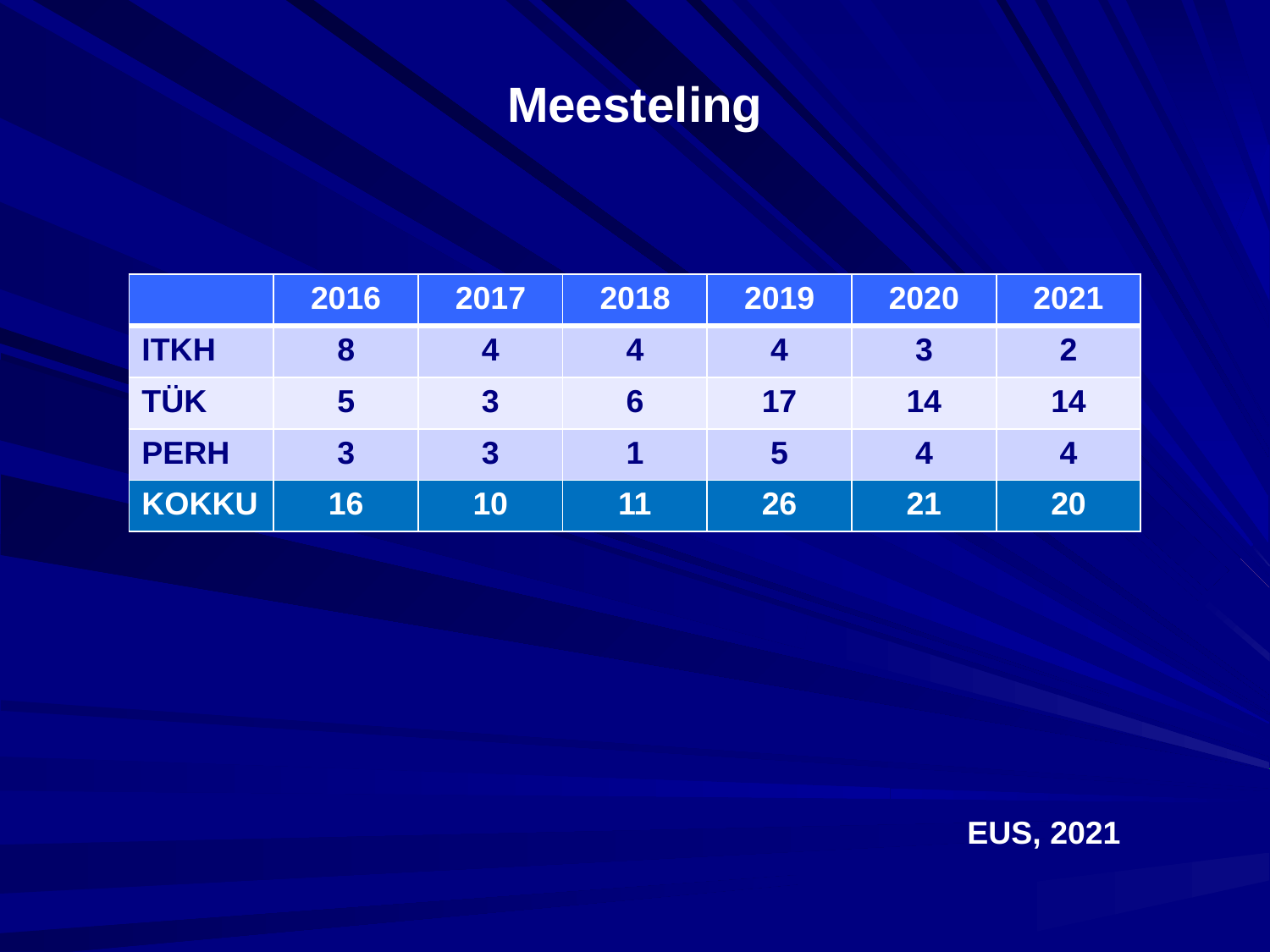

# Meesteling

|  | 2016 | 2017 | 2018 | 2019 | 2020 | 2021 |
| --- | --- | --- | --- | --- | --- | --- |
| ITKH | 8 | 4 | 4 | 4 | 3 | 2 |
| TÜK | 5 | 3 | 6 | 17 | 14 | 14 |
| PERH | 3 | 3 | 1 | 5 | 4 | 4 |
| KOKKU | 16 | 10 | 11 | 26 | 21 | 20 |
EUS, 2021